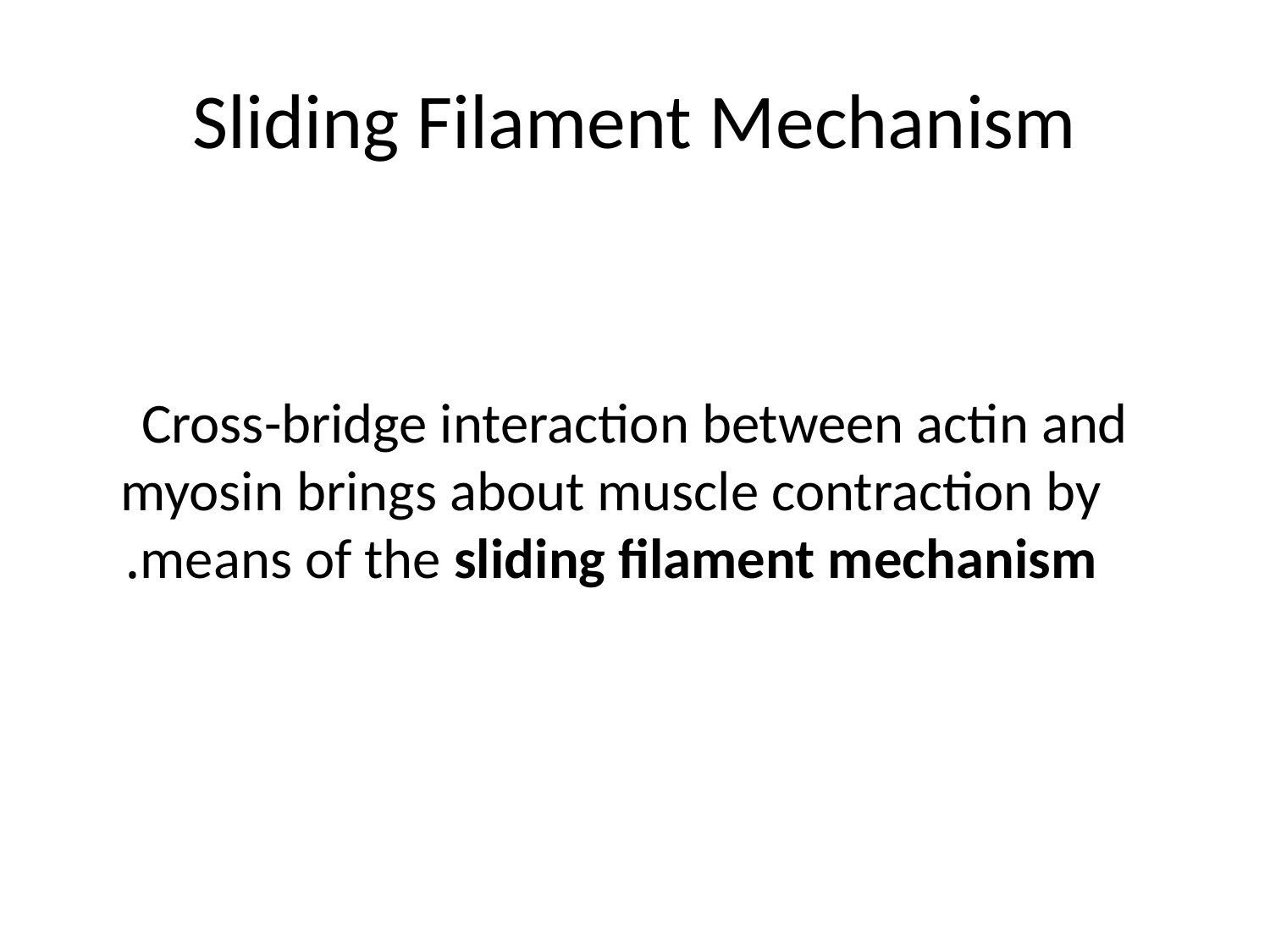

# Sliding Filament Mechanism

Cross-bridge interaction between actin and myosin brings about muscle contraction by means of the sliding filament mechanism.